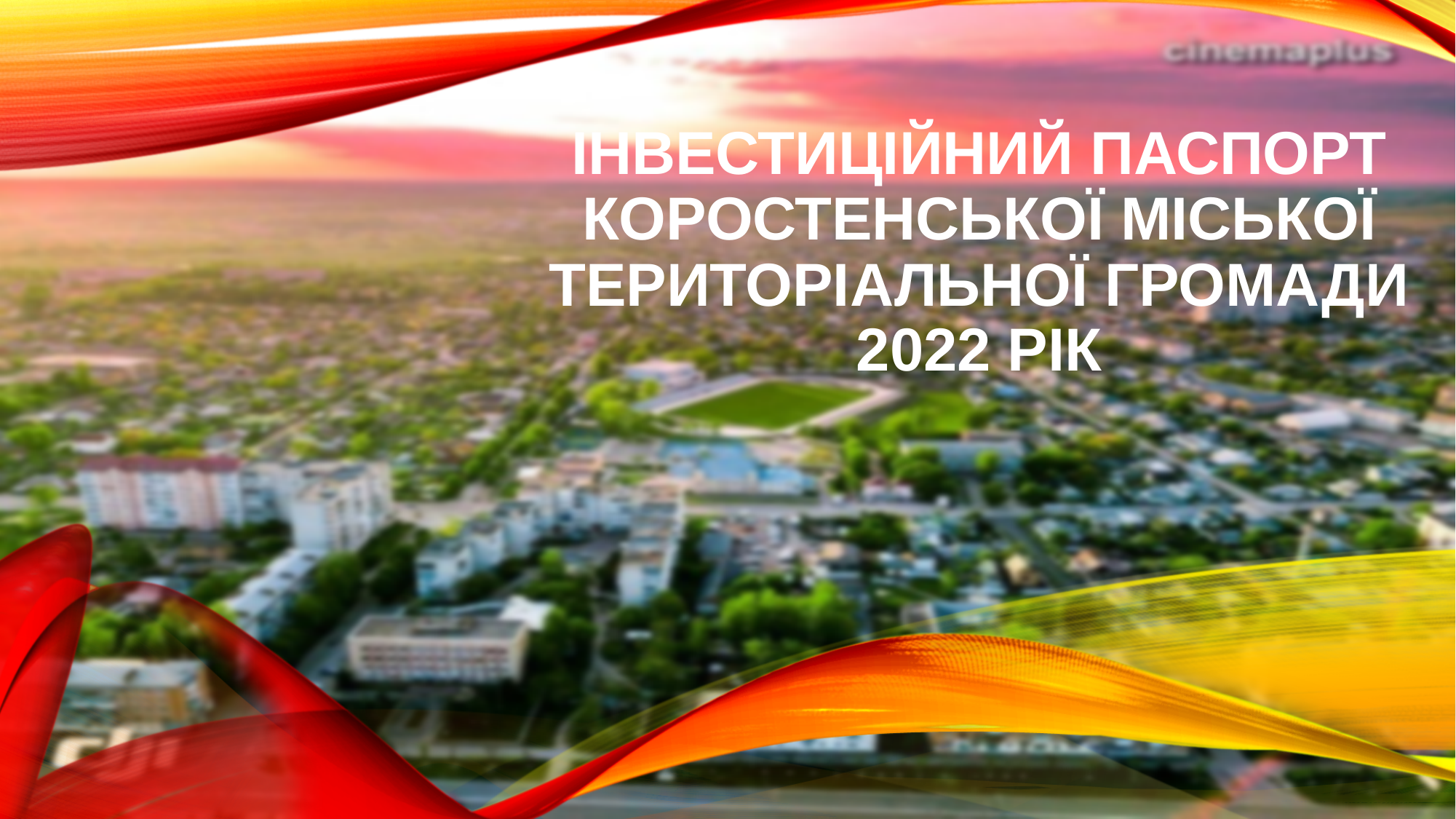

# Інвестиційний паспорт Коростенської міської територіальної громади 2022 рік